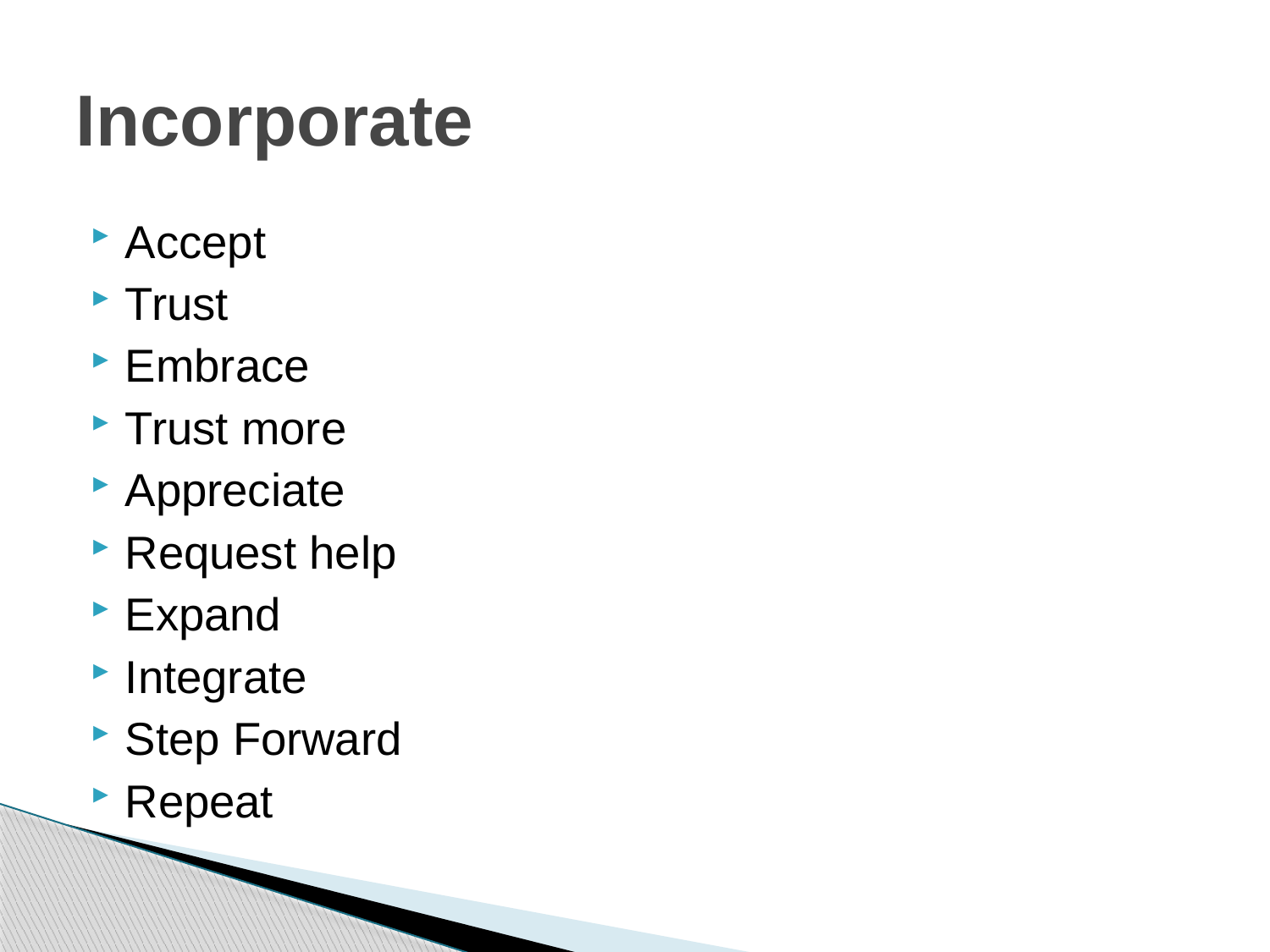

# Incorporate
Accept
Trust
Embrace
Trust more
Appreciate
Request help
Expand
Integrate
Step Forward
Repeat